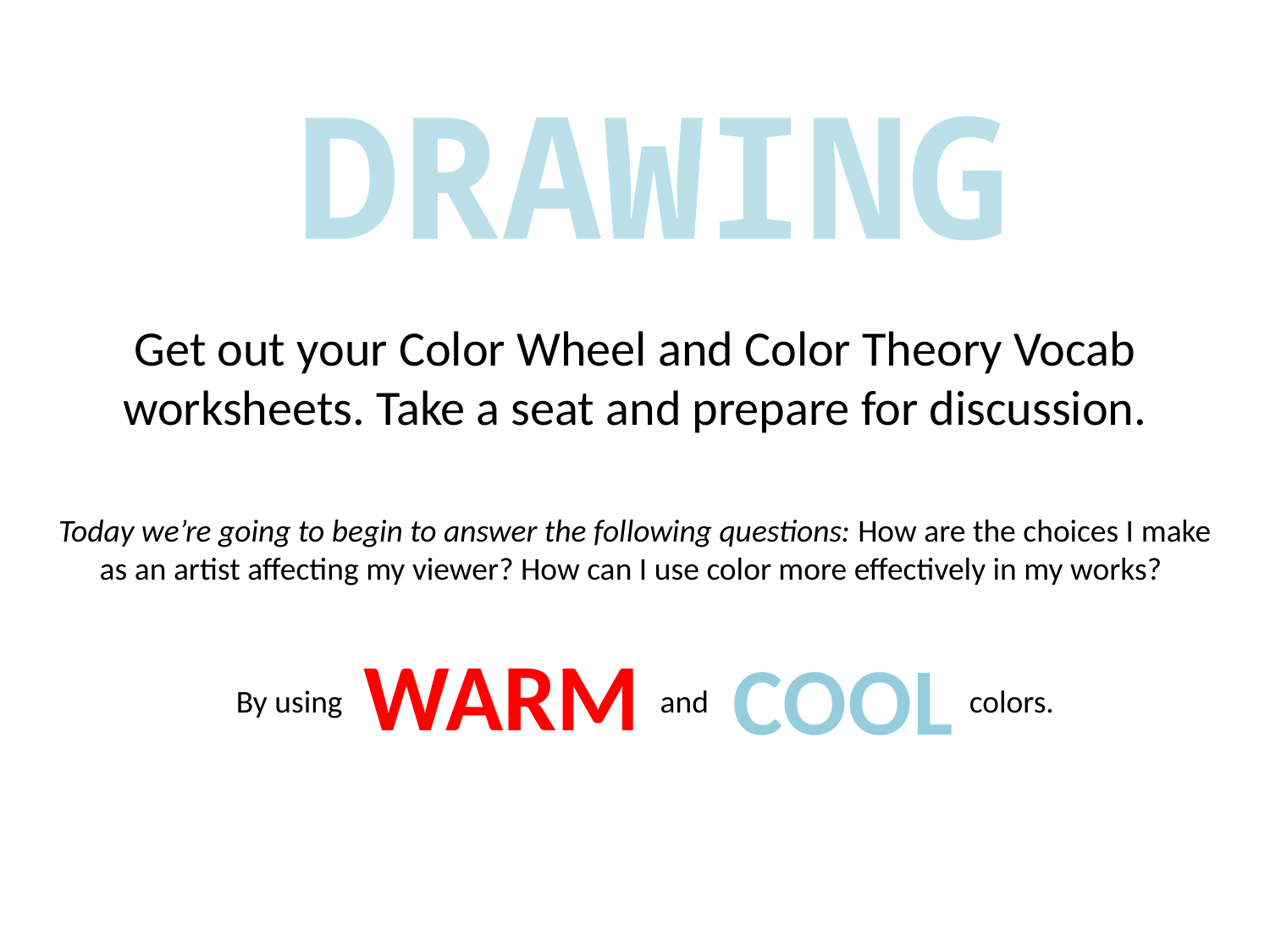

DRAWING

Get out your Color Wheel and Color Theory Vocab worksheets. Take a seat and prepare for discussion.

Today we’re going to begin to answer the following questions: How are the choices I make as an artist affecting my viewer? How can I use color more effectively in my works?

	         By using		               and 		     colors.
WARM
COOL